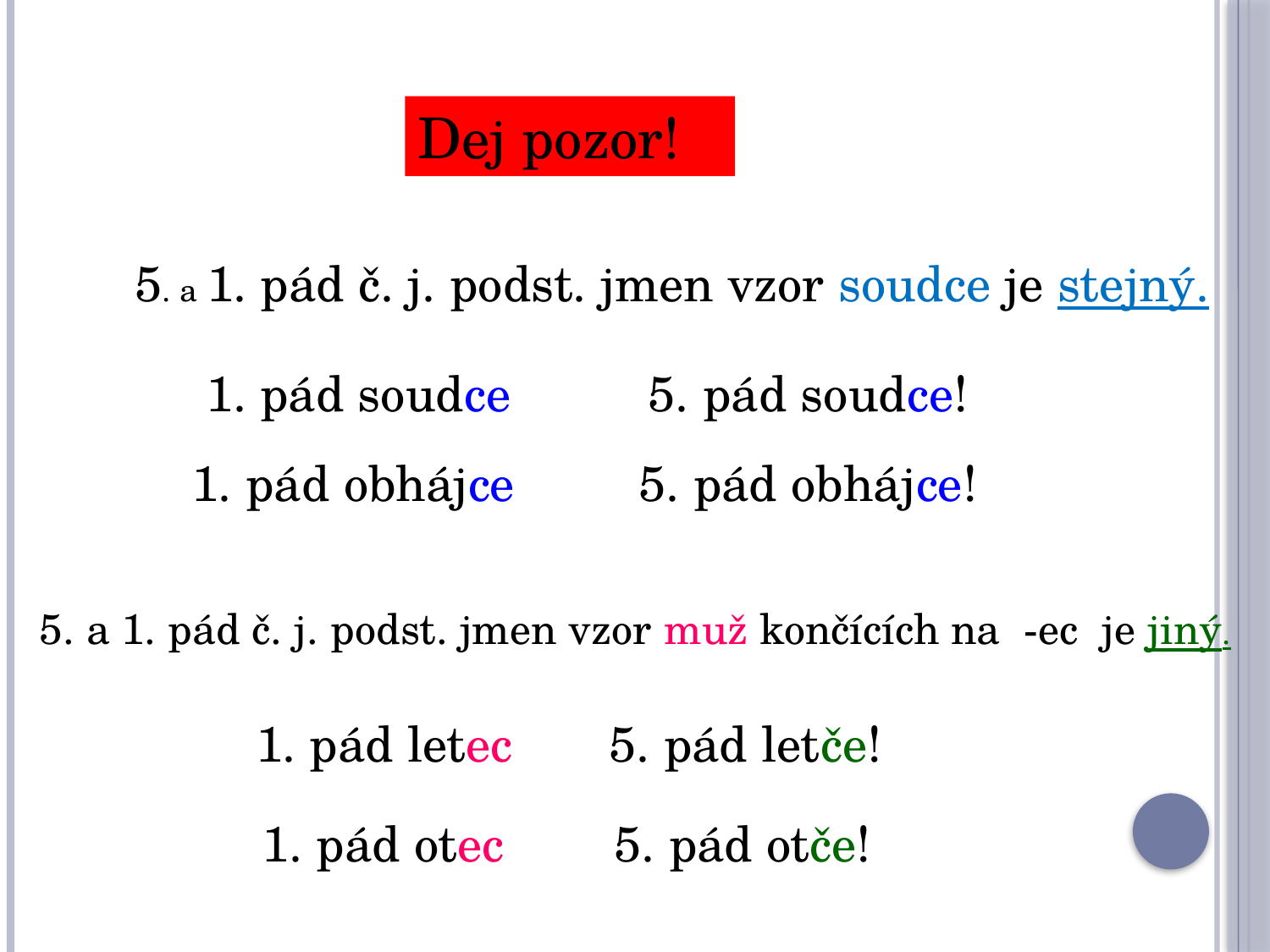

Dej pozor!
5. a 1. pád č. j. podst. jmen vzor soudce je stejný.

1. pád soudce          5. pád soudce!
1. pád obhájce         5. pád obhájce!
5. a 1. pád č. j. podst. jmen vzor muž končících na  -ec  je jiný.
1. pád letec       5. pád letče!
1. pád otec        5. pád otče!